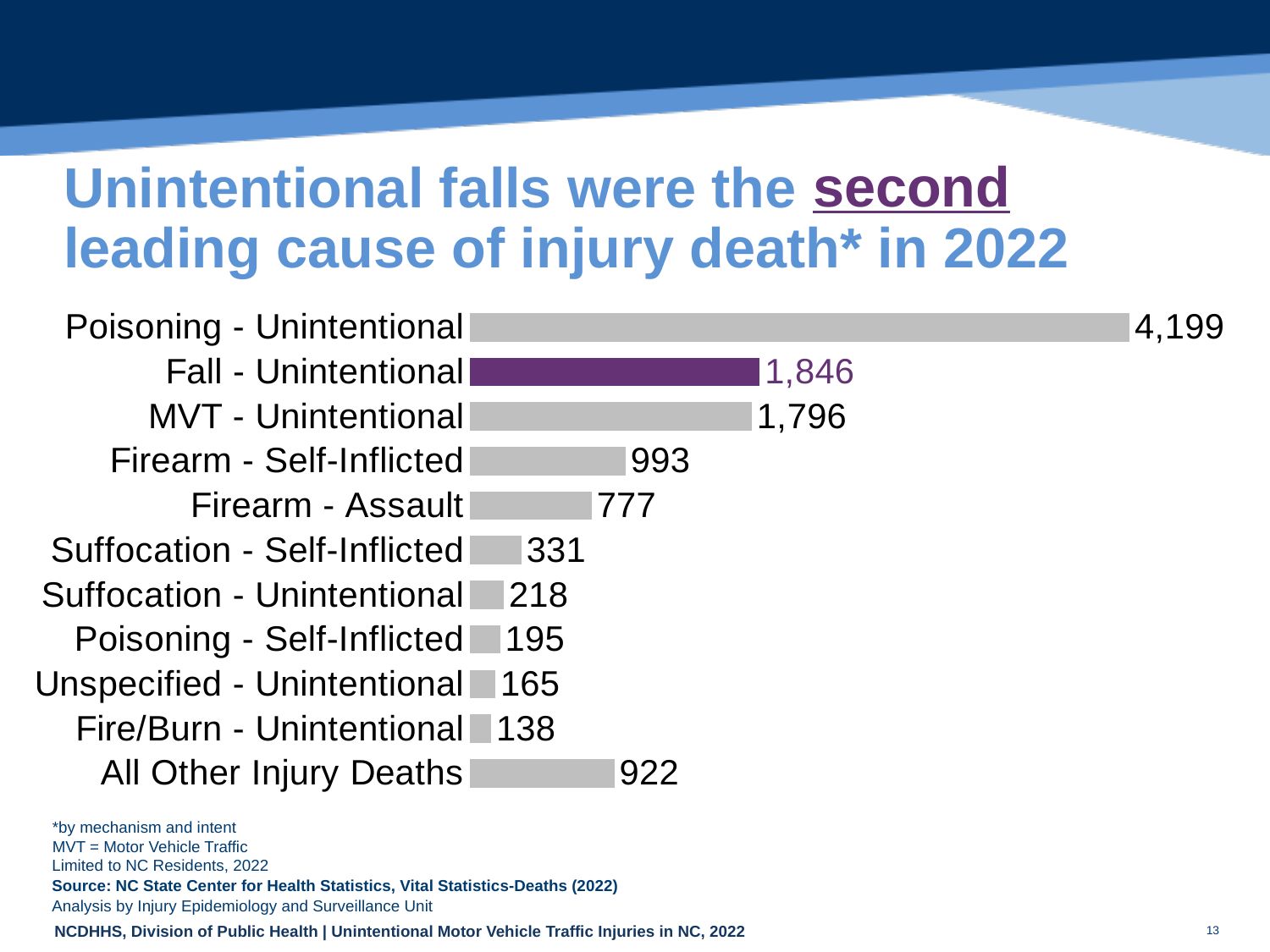

second
# Unintentional falls were the               leading cause of injury death* in 2022

### Chart

| Category |  |
|---|---|
| Poisoning - Unintentional | 4199.0 |
| Fall - Unintentional | 1846.0 |
| MVT - Unintentional | 1796.0 |
| Firearm - Self-Inflicted | 993.0 |
| Firearm - Assault | 777.0 |
| Suffocation - Self-Inflicted | 331.0 |
| Suffocation - Unintentional | 218.0 |
| Poisoning - Self-Inflicted | 195.0 |
| Unspecified - Unintentional | 165.0 |
| Fire/Burn - Unintentional | 138.0 |
| All Other Injury Deaths | 922.0 |
*by mechanism and intent
MVT = Motor Vehicle Traffic
| Limited to NC Residents, 2022 |  |  |
| --- | --- | --- |
| Source: NC State Center for Health Statistics, Vital Statistics-Deaths (2022) |  |  |
| Analysis by Injury Epidemiology and Surveillance Unit |  |  |
13